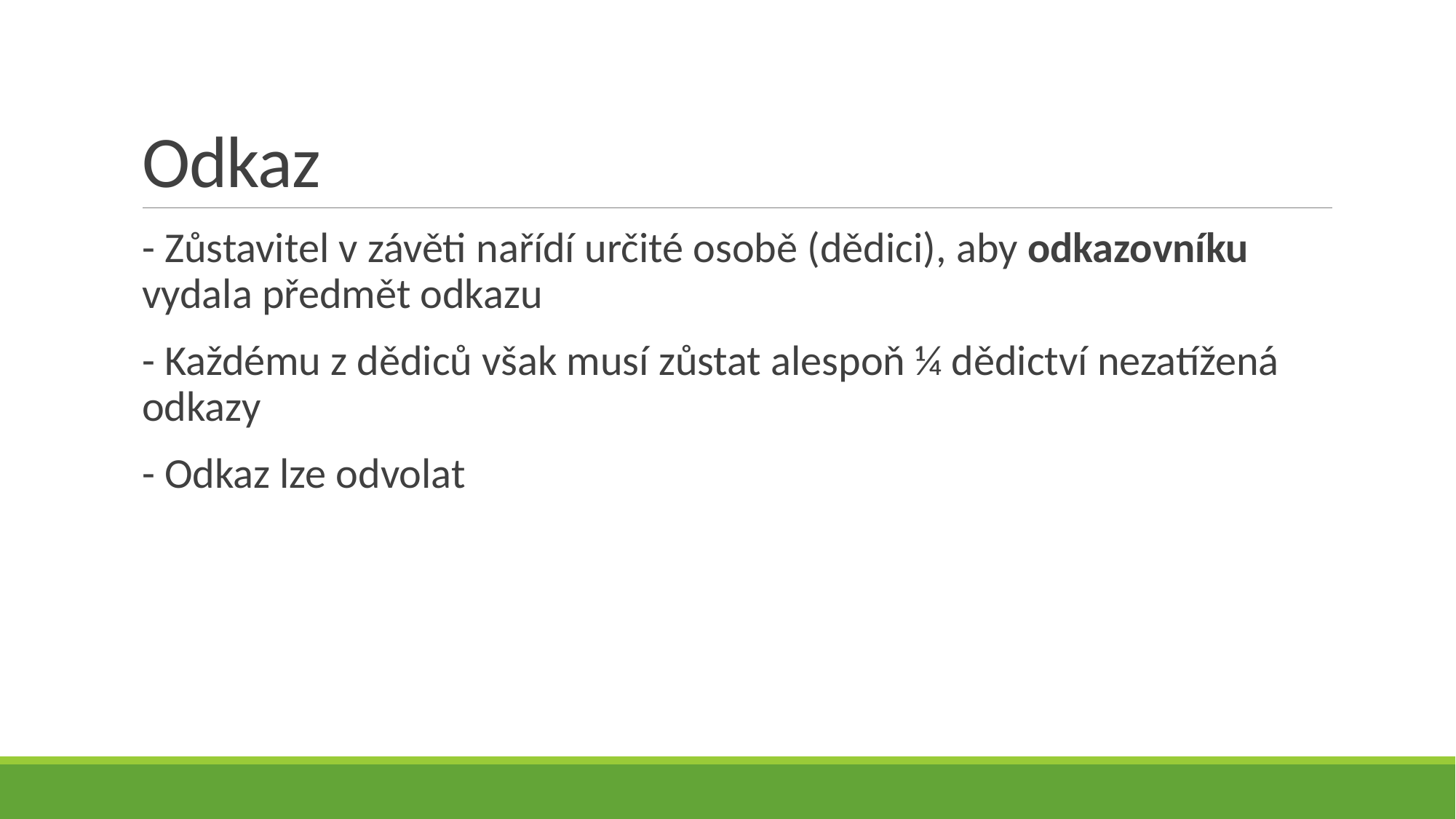

# Odkaz
- Zůstavitel v závěti nařídí určité osobě (dědici), aby odkazovníku vydala předmět odkazu
- Každému z dědiců však musí zůstat alespoň ¼ dědictví nezatížená odkazy
- Odkaz lze odvolat